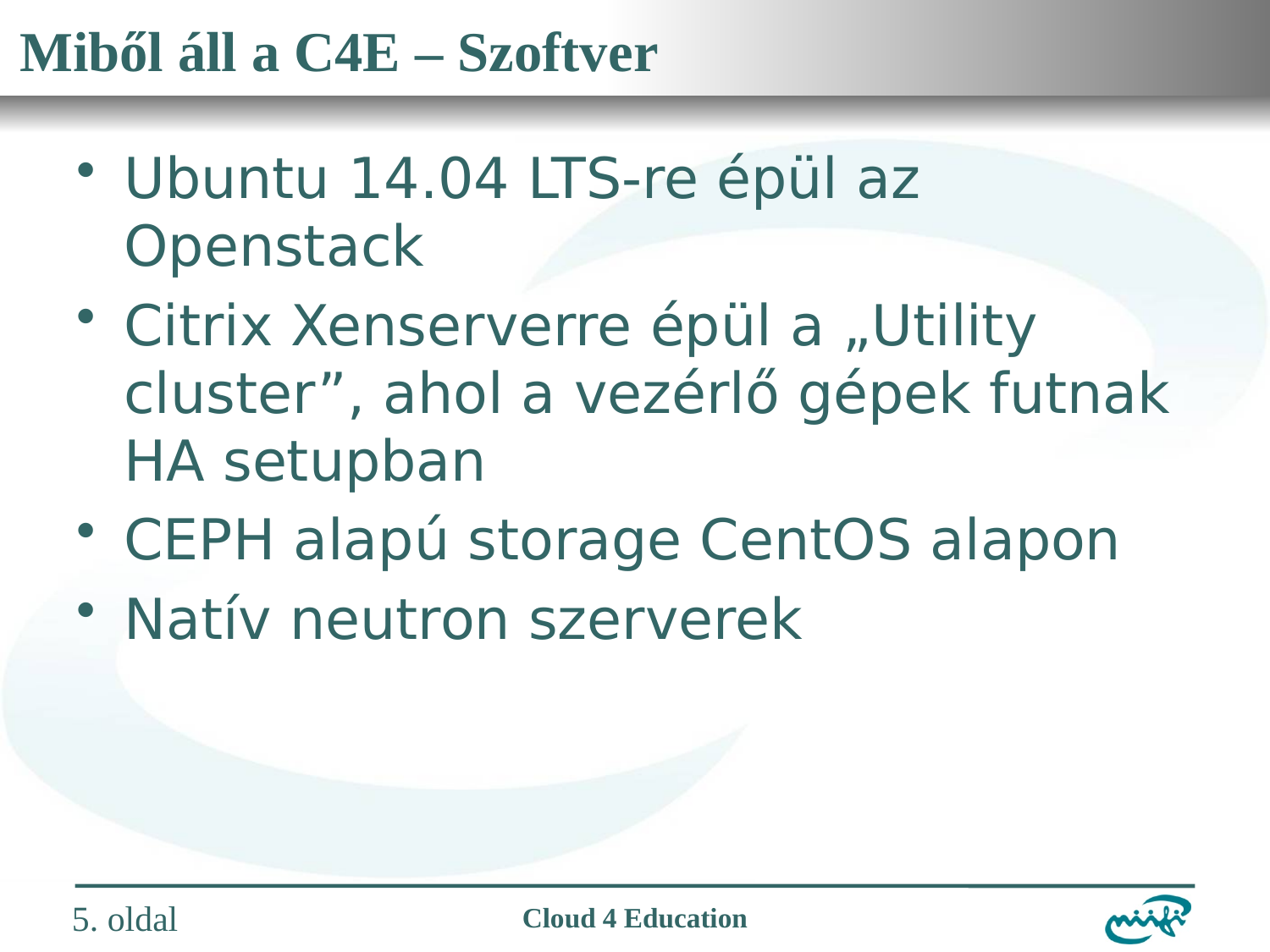

# Miből áll a C4E – Szoftver
Ubuntu 14.04 LTS-re épül az Openstack
Citrix Xenserverre épül a „Utility cluster”, ahol a vezérlő gépek futnak HA setupban
CEPH alapú storage CentOS alapon
Natív neutron szerverek

5. oldal
Cloud 4 Education